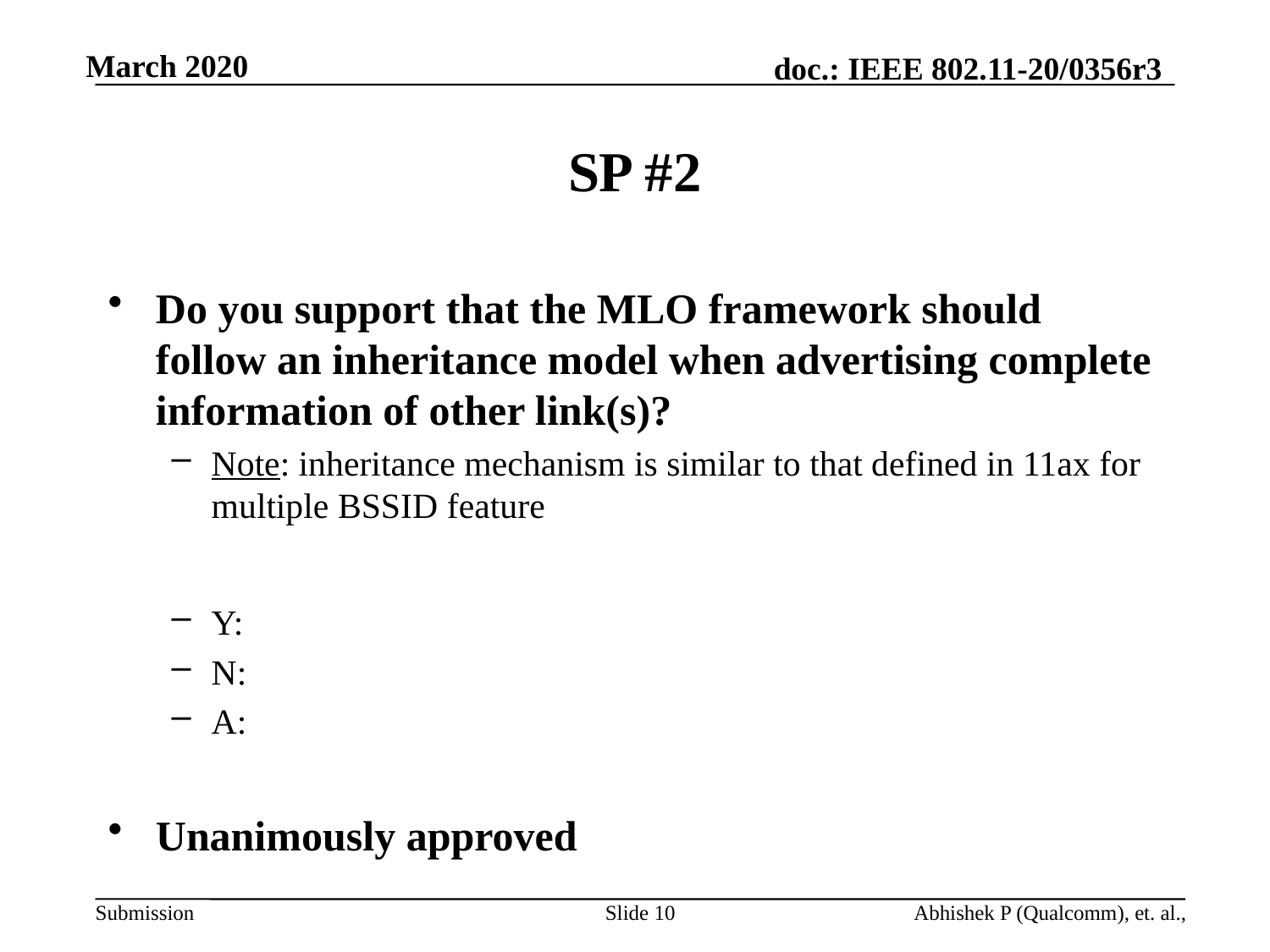

# SP #2
Do you support that the MLO framework should follow an inheritance model when advertising complete information of other link(s)?
Note: inheritance mechanism is similar to that defined in 11ax for multiple BSSID feature

Y:
N:
A:

Unanimously approved
Slide 10
Abhishek P (Qualcomm), et. al.,